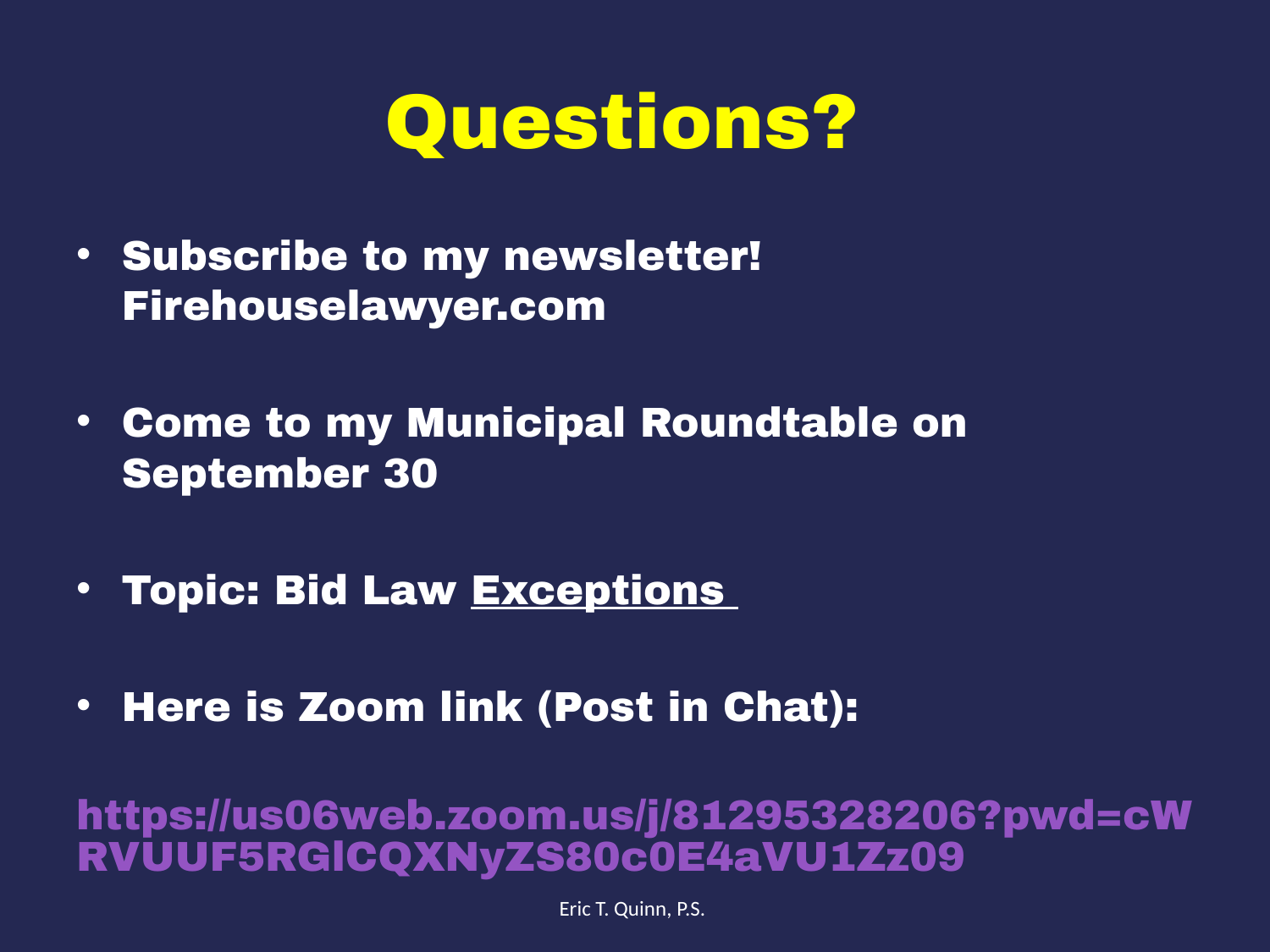

# Questions?
Subscribe to my newsletter! Firehouselawyer.com

Come to my Municipal Roundtable on September 30

Topic: Bid Law Exceptions

Here is Zoom link (Post in Chat):
  https://us06web.zoom.us/j/81295328206?pwd=cWRVUUF5RGlCQXNyZS80c0E4aVU1Zz09
Eric T. Quinn, P.S.